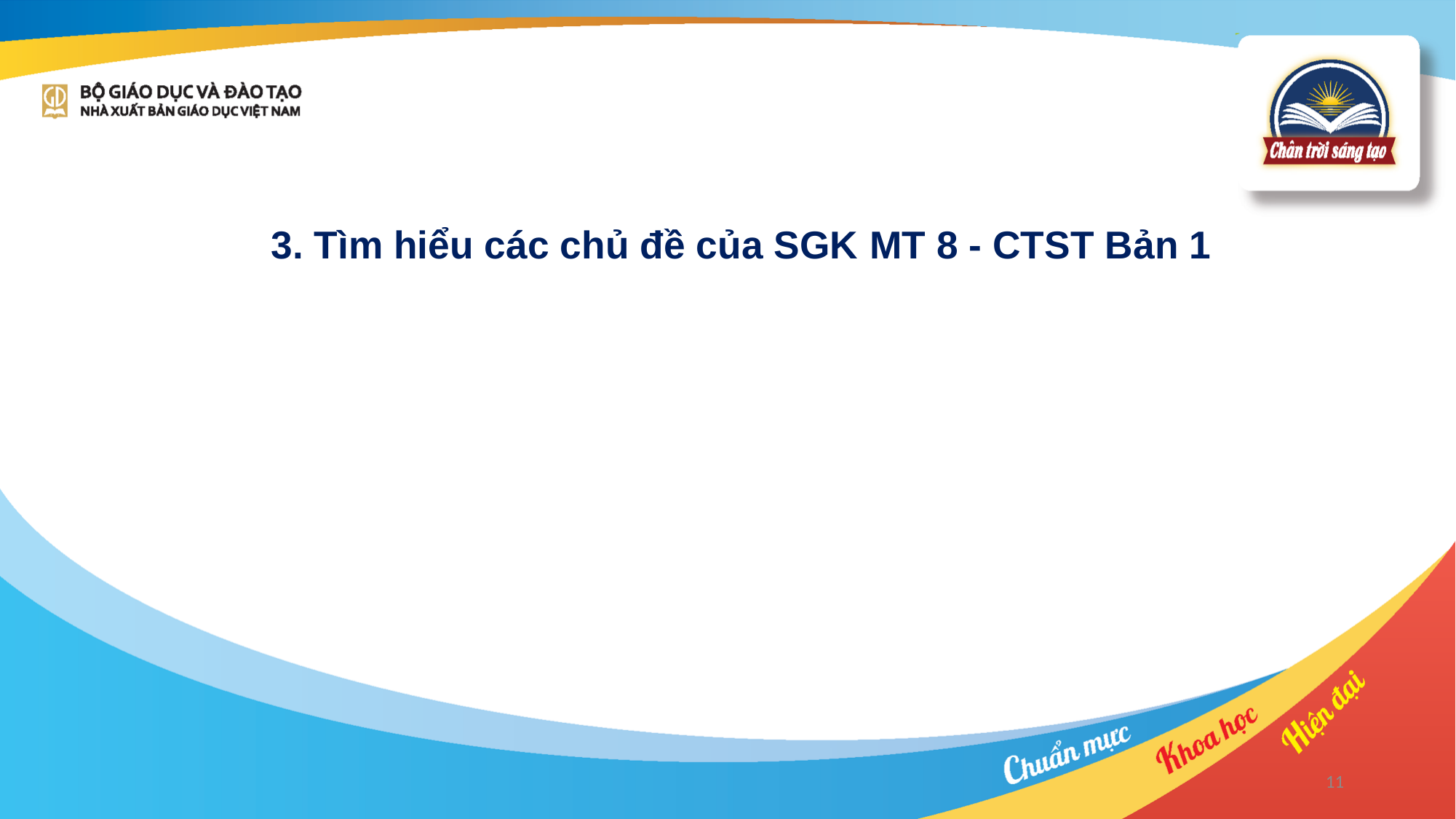

3. Tìm hiểu các chủ đề của SGK MT 8 - CTST Bản 1

11